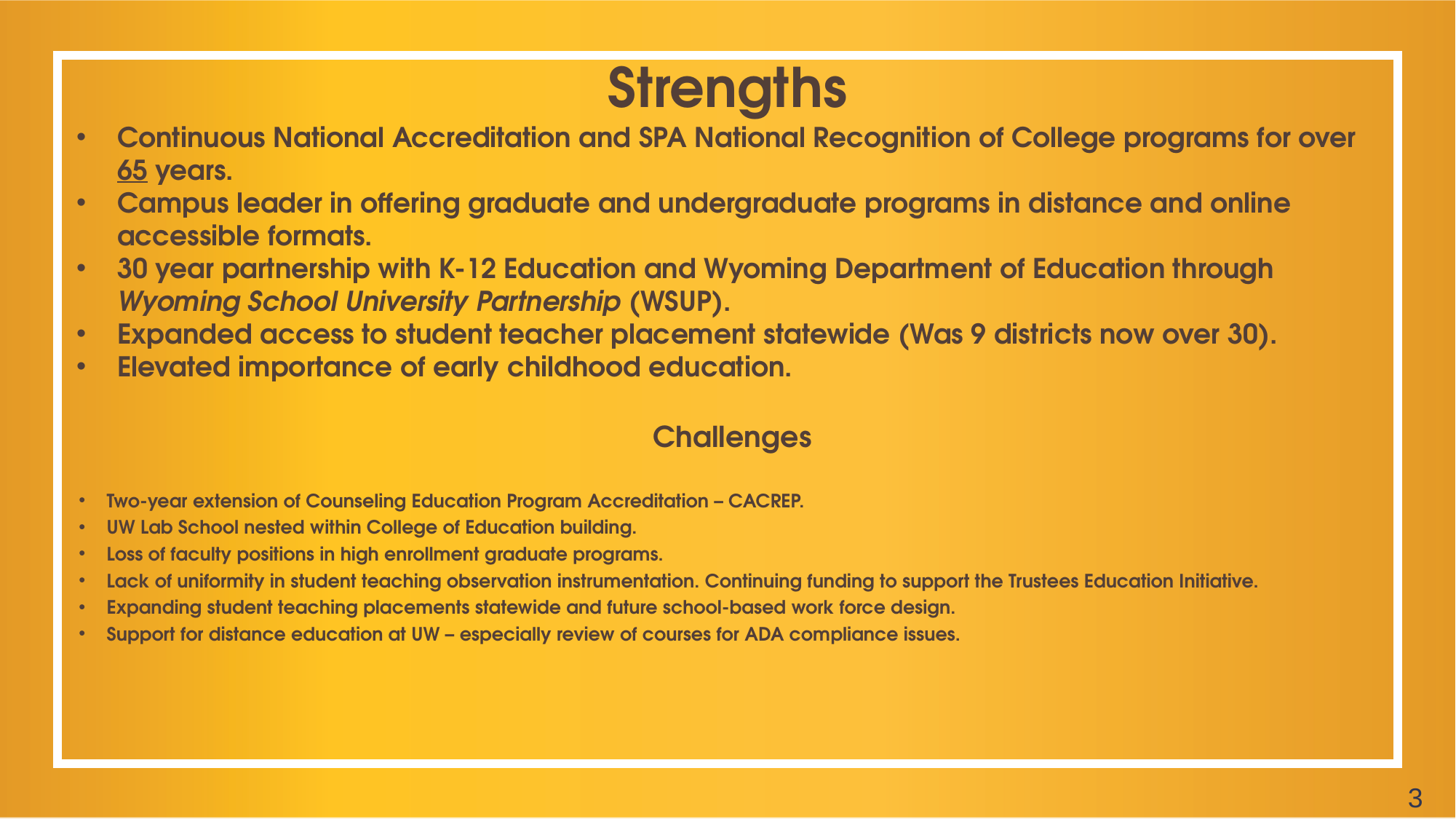

Strengths
Continuous National Accreditation and SPA National Recognition of College programs for over 65 years.
Campus leader in offering graduate and undergraduate programs in distance and online accessible formats.
30 year partnership with K-12 Education and Wyoming Department of Education through Wyoming School University Partnership (WSUP).
Expanded access to student teacher placement statewide (Was 9 districts now over 30).
Elevated importance of early childhood education.

Challenges

Two-year extension of Counseling Education Program Accreditation – CACREP.
UW Lab School nested within College of Education building.
Loss of faculty positions in high enrollment graduate programs.
Lack of uniformity in student teaching observation instrumentation. Continuing funding to support the Trustees Education Initiative.
Expanding student teaching placements statewide and future school-based work force design.
Support for distance education at UW – especially review of courses for ADA compliance issues.

3